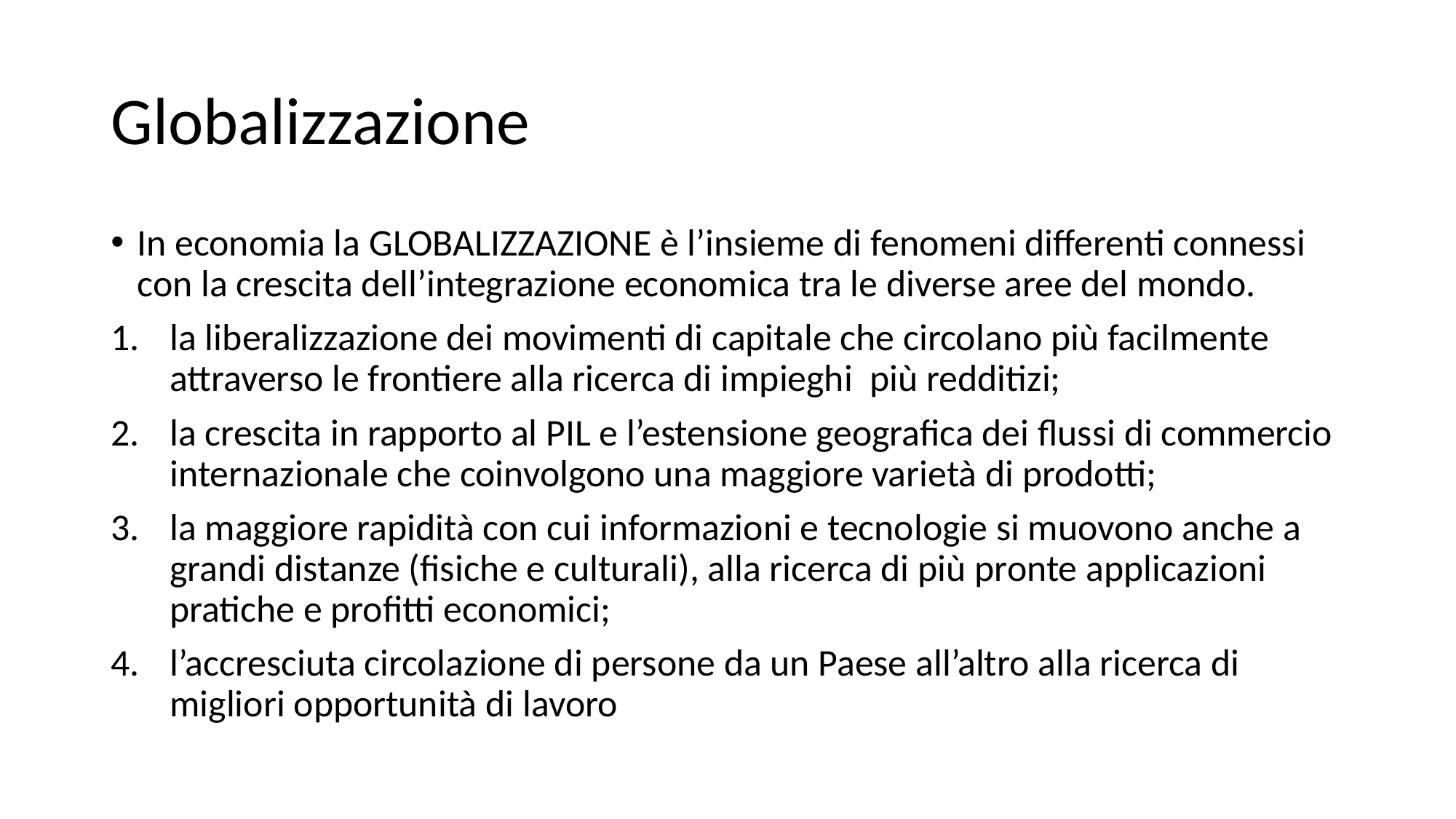

# Globalizzazione
In economia la GLOBALIZZAZIONE è l’insieme di fenomeni differenti connessi con la crescita dell’integrazione economica tra le diverse aree del mondo.
la liberalizzazione dei movimenti di capitale che circolano più facilmente attraverso le frontiere alla ricerca di impieghi  più redditizi;
la crescita in rapporto al PIL e l’estensione geografica dei flussi di commercio internazionale che coinvolgono una maggiore varietà di prodotti;
la maggiore rapidità con cui informazioni e tecnologie si muovono anche a grandi distanze (fisiche e culturali), alla ricerca di più pronte applicazioni pratiche e profitti economici;
l’accresciuta circolazione di persone da un Paese all’altro alla ricerca di migliori opportunità di lavoro